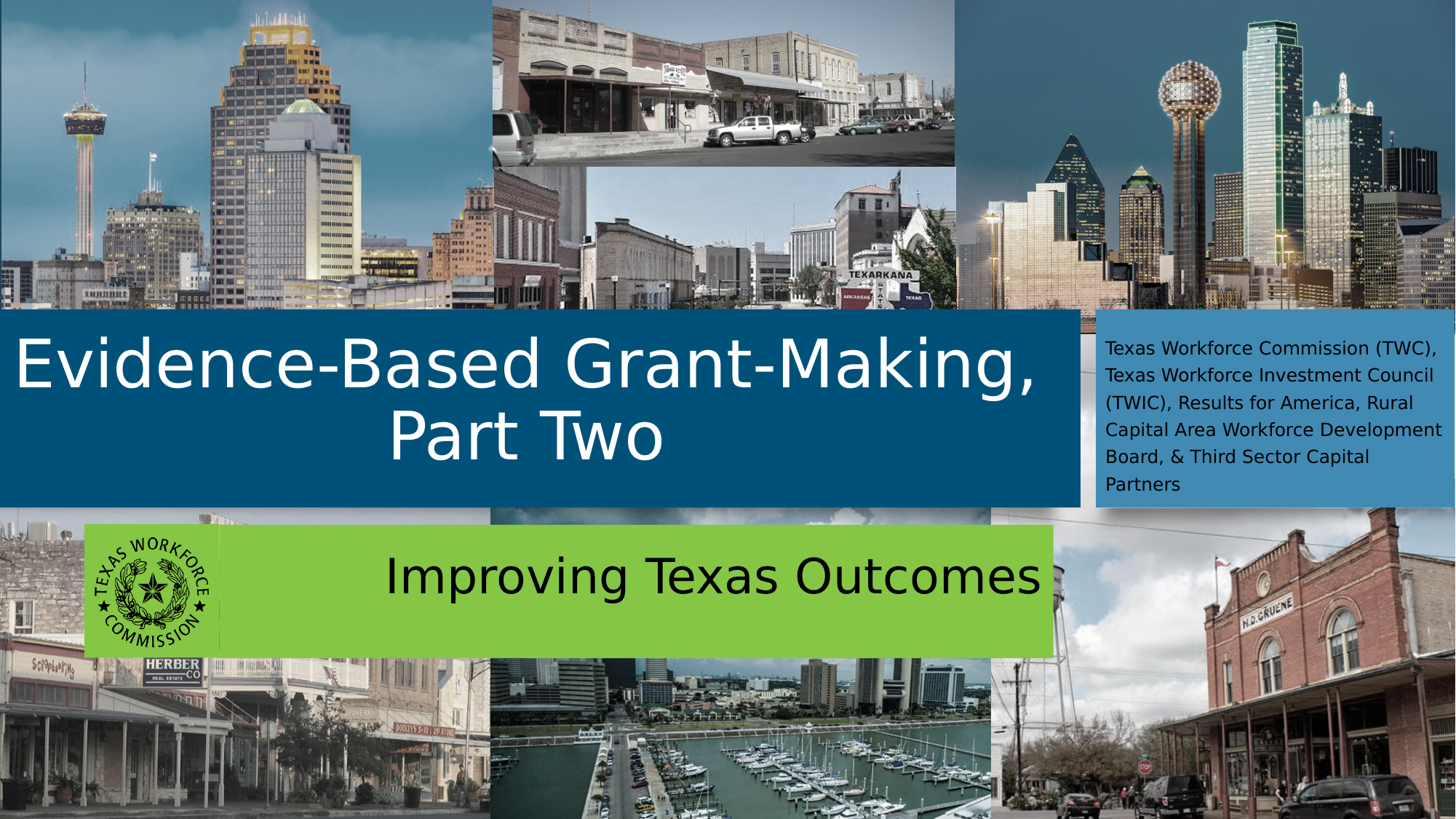

# Evidence-Based Grant-Making, Part Two
Texas Workforce Commission (TWC), Texas Workforce Investment Council (TWIC), Results for America, Rural Capital Area Workforce Development Board, & Third Sector Capital Partners
Improving Texas Outcomes